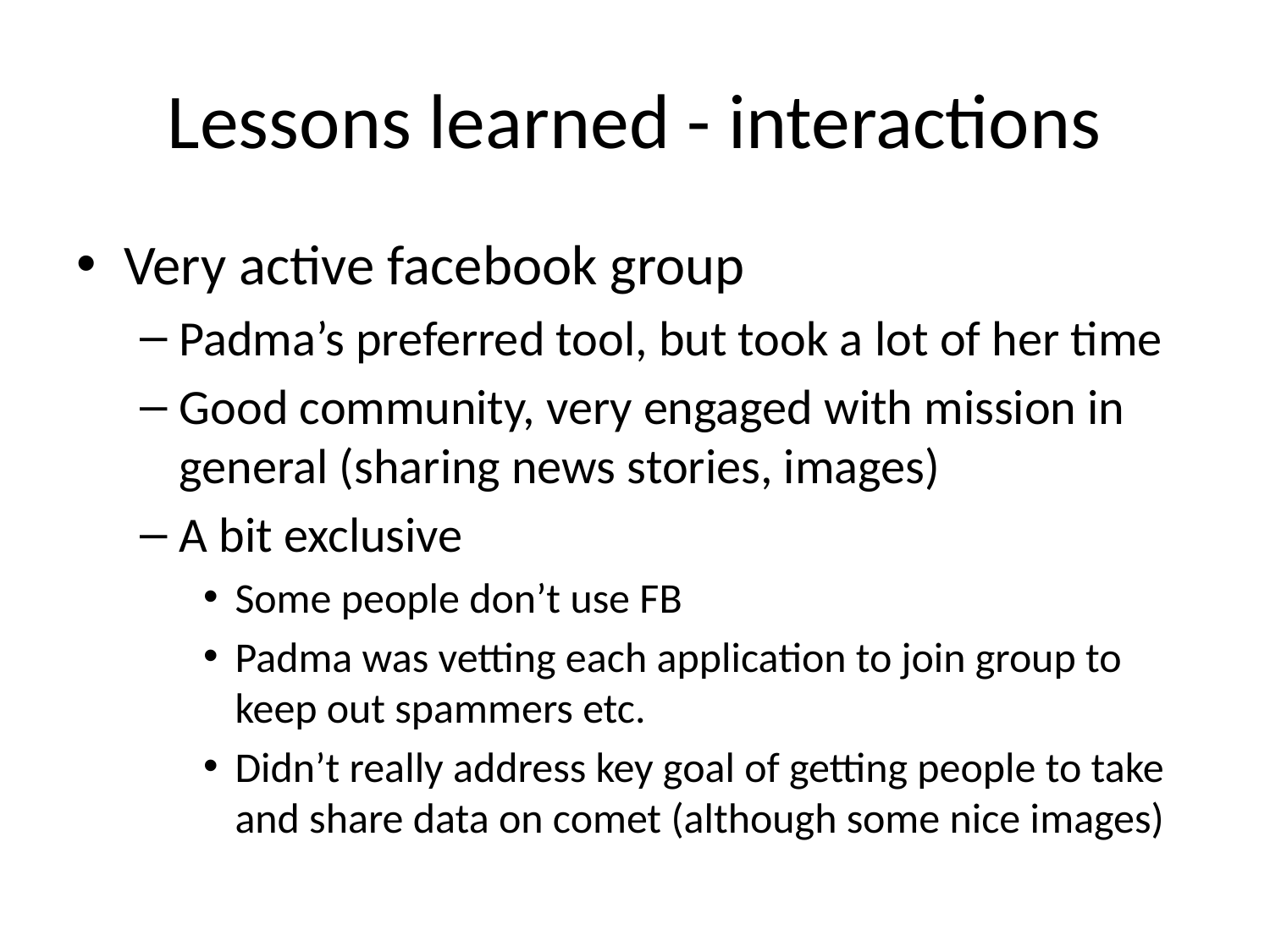

# Lessons learned - interactions
Very active facebook group
Padma’s preferred tool, but took a lot of her time
Good community, very engaged with mission in general (sharing news stories, images)
A bit exclusive
Some people don’t use FB
Padma was vetting each application to join group to keep out spammers etc.
Didn’t really address key goal of getting people to take and share data on comet (although some nice images)